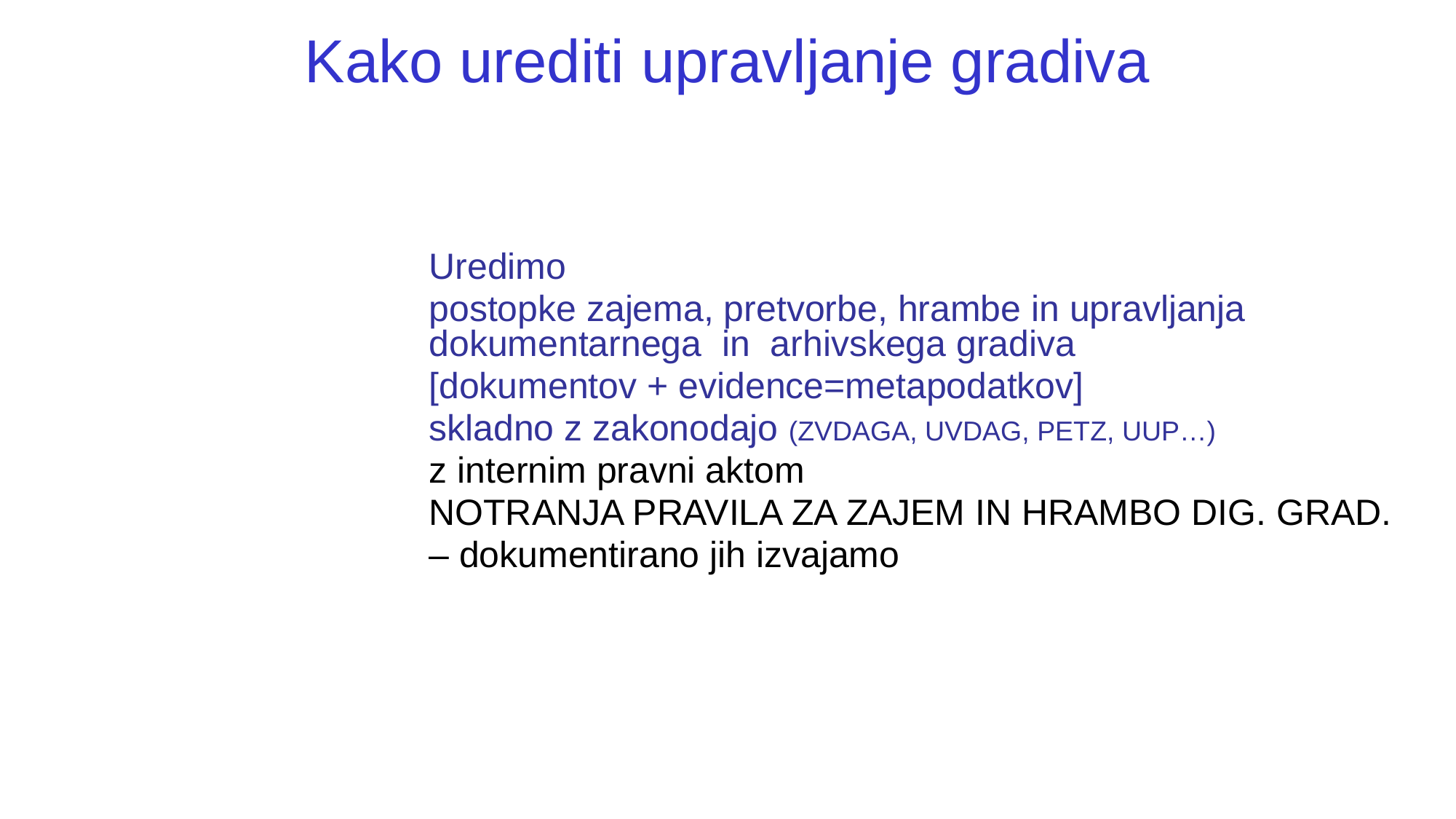

Kako urediti upravljanje gradiva
Uredimo
postopke zajema, pretvorbe, hrambe in upravljanja dokumentarnega  in  arhivskega gradiva
[dokumentov + evidence=metapodatkov]
skladno z zakonodajo (ZVDAGA, UVDAG, PETZ, UUP…)
z internim pravni aktom
NOTRANJA PRAVILA ZA ZAJEM IN HRAMBO DIG. GRAD.
– dokumentirano jih izvajamo